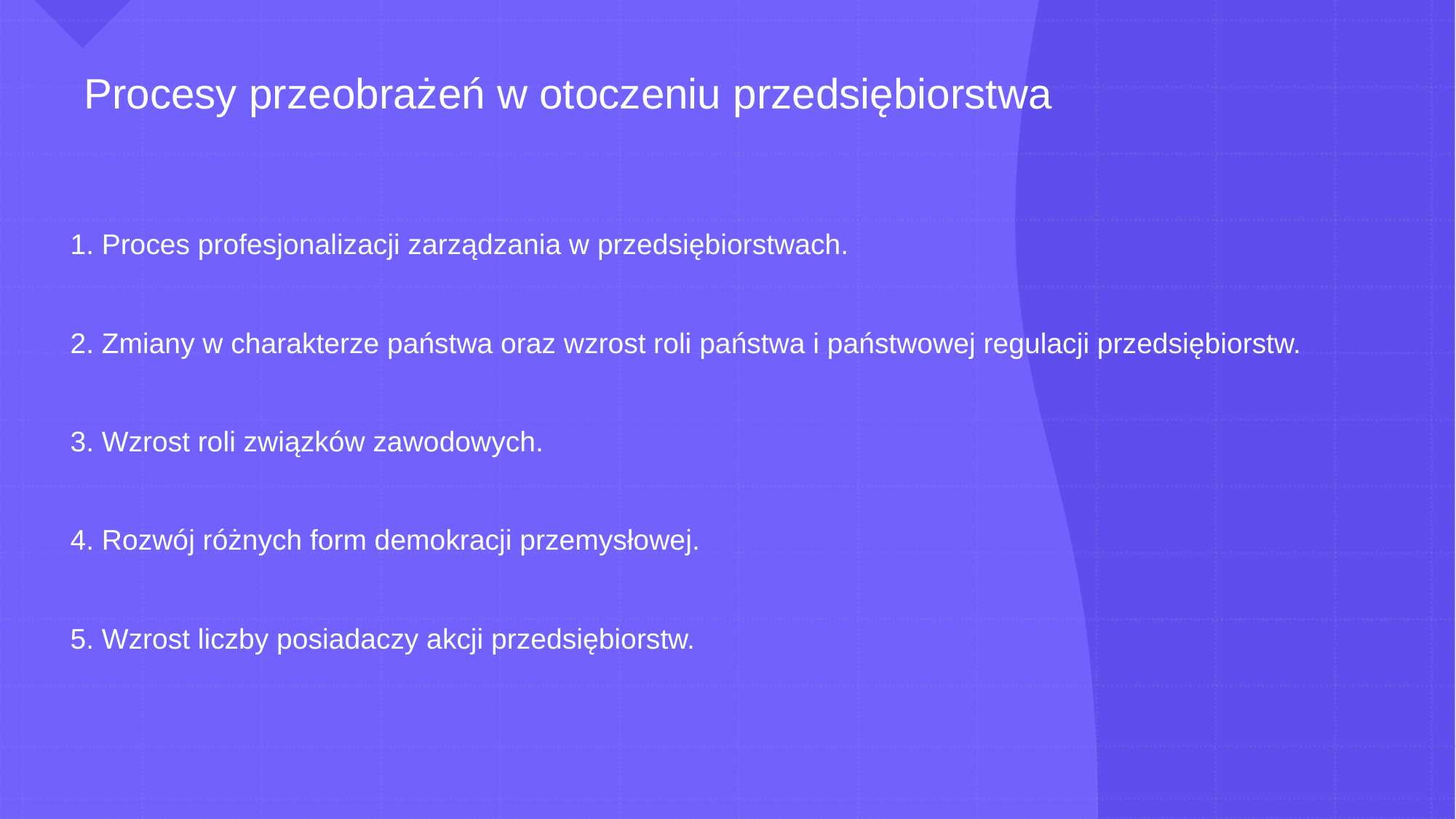

# Procesy przeobrażeń w otoczeniu przedsiębiorstwa

1. Proces profesjonalizacji zarządzania w przedsiębiorstwach.

2. Zmiany w charakterze państwa oraz wzrost roli państwa i państwowej regulacji przedsiębiorstw.

3. Wzrost roli związków zawodowych.

4. Rozwój różnych form demokracji przemysłowej.

5. Wzrost liczby posiadaczy akcji przedsiębiorstw.